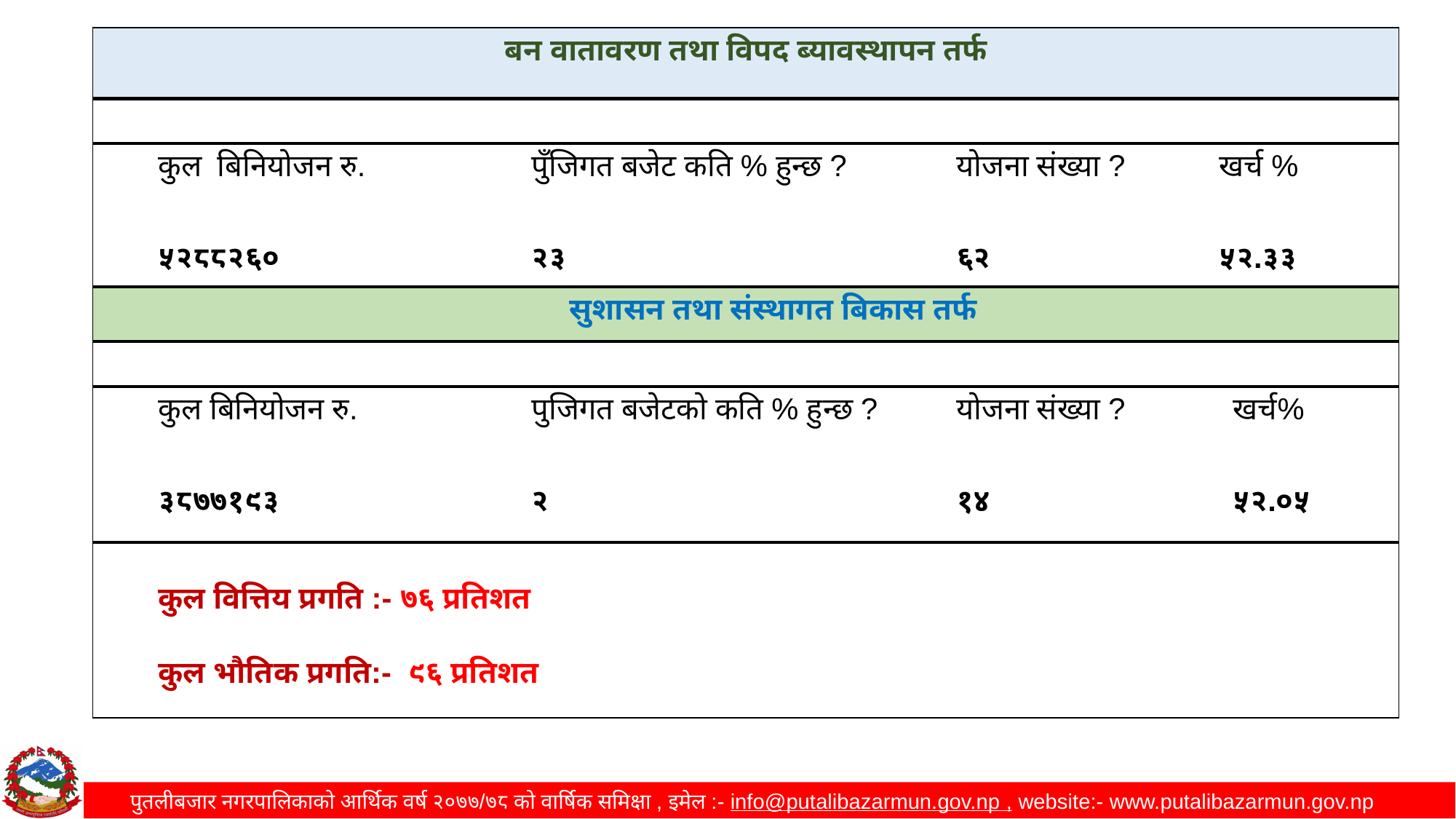

| बन वातावरण तथा विपद ब्यावस्थापन तर्फ |  |  |  |  |
| --- | --- | --- | --- | --- |
|  |  |  |  |  |
| कुल बिनियोजन रु. | पुँजिगत बजेट कति % हुन्छ ? | योजना संख्या ? | खर्च % |  |
| ५२८८२६० | २३ | ६२ | ५२.३३ |  |
| सुशासन तथा संस्थागत बिकास तर्फ |  |  |  |  |
|  |  |  |  |  |
| कुल बिनियोजन रु. | पुजिगत बजेटको कति % हुन्छ ? | योजना संख्या ? |  | खर्च% |
| ३८७७१९३ | २ | १४ |  | ५२.०५ |
| कुल वित्तिय प्रगति :- ७६ प्रतिशत कुल भौतिक प्रगति:- ९६ प्रतिशत |  |  |  |  |